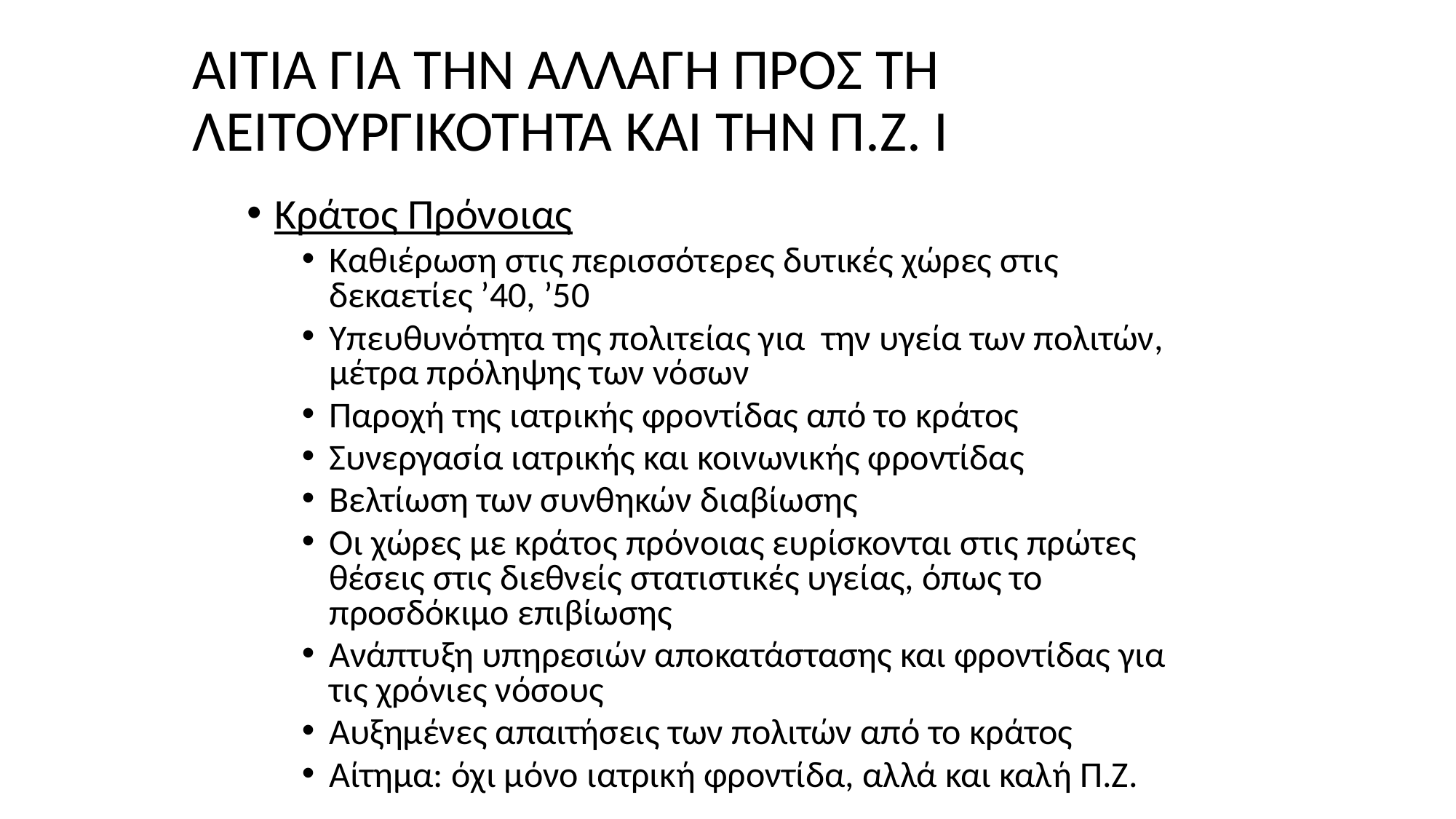

# ΑΙΤΙΑ ΓΙΑ ΤΗΝ ΑΛΛΑΓΗ ΠΡΟΣ ΤΗ ΛΕΙΤΟΥΡΓΙΚΟΤΗΤΑ ΚΑΙ ΤΗΝ Π.Ζ. Ι
Κράτος Πρόνοιας
Καθιέρωση στις περισσότερες δυτικές χώρες στις δεκαετίες ’40, ’50
Υπευθυνότητα της πολιτείας για  την υγεία των πολιτών, μέτρα πρόληψης των νόσων
Παροχή της ιατρικής φροντίδας από το κράτος
Συνεργασία ιατρικής και κοινωνικής φροντίδας
Βελτίωση των συνθηκών διαβίωσης
Οι χώρες με κράτος πρόνοιας ευρίσκονται στις πρώτες θέσεις στις διεθνείς στατιστικές υγείας, όπως το προσδόκιμο επιβίωσης
Ανάπτυξη υπηρεσιών αποκατάστασης και φροντίδας για τις χρόνιες νόσους
Αυξημένες απαιτήσεις των πολιτών από το κράτος
Αίτημα: όχι μόνο ιατρική φροντίδα, αλλά και καλή Π.Ζ.